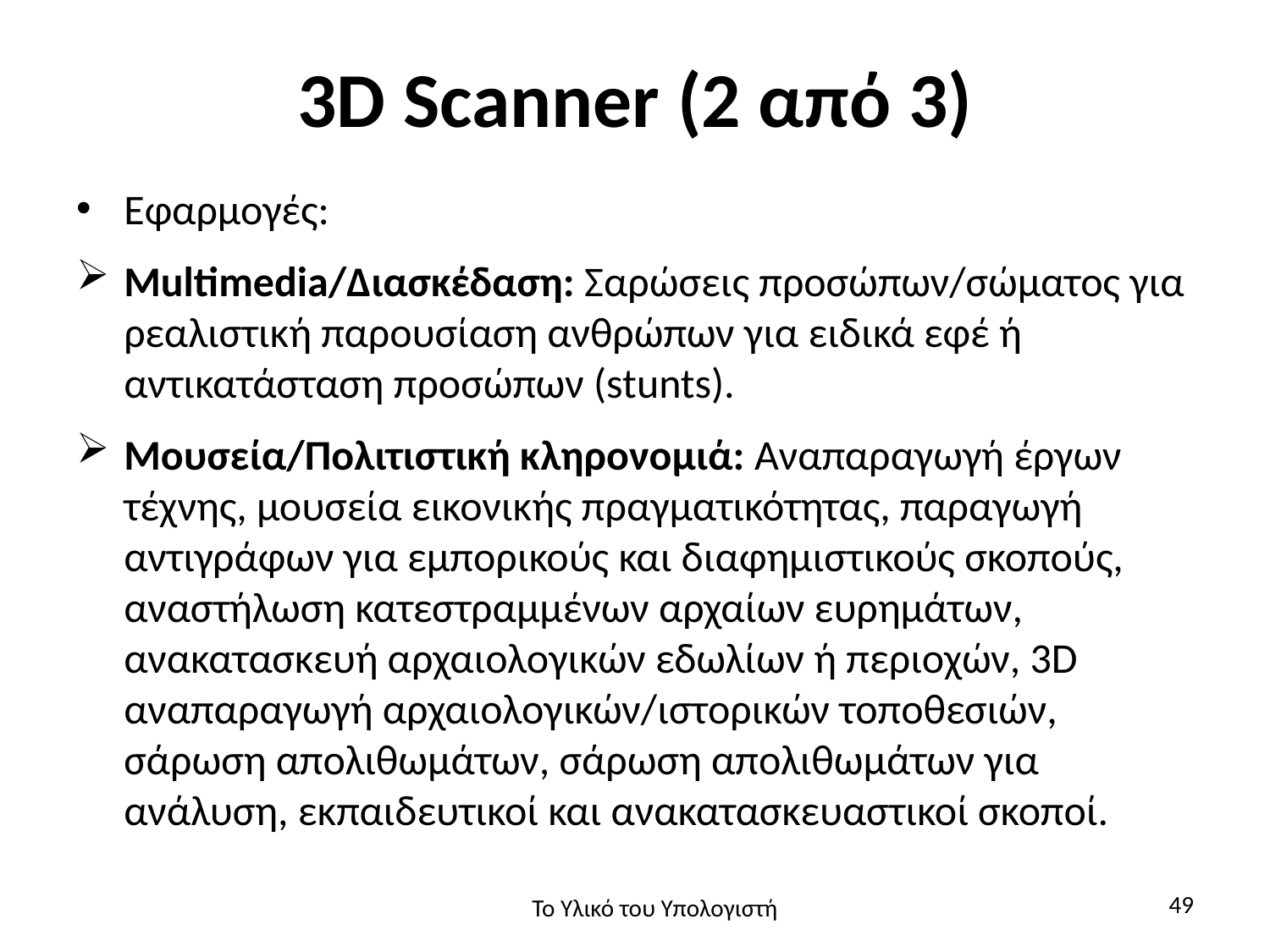

# 3D Scanner (2 από 3)
Εφαρμογές:
Multimedia/Διασκέδαση: Σαρώσεις προσώπων/σώματος για ρεαλιστική παρουσίαση ανθρώπων για ειδικά εφέ ή αντικατάσταση προσώπων (stunts).
Μουσεία/Πολιτιστική κληρονομιά: Αναπαραγωγή έργων τέχνης, μουσεία εικονικής πραγματικότητας, παραγωγή αντιγράφων για εμπορικούς και διαφημιστικούς σκοπούς, αναστήλωση κατεστραμμένων αρχαίων ευρημάτων, ανακατασκευή αρχαιολογικών εδωλίων ή περιοχών, 3D αναπαραγωγή αρχαιολογικών/ιστορικών τοποθεσιών, σάρωση απολιθωμάτων, σάρωση απολιθωμάτων για ανάλυση, εκπαιδευτικοί και ανακατασκευαστικοί σκοποί.

49
Το Υλικό του Υπολογιστή